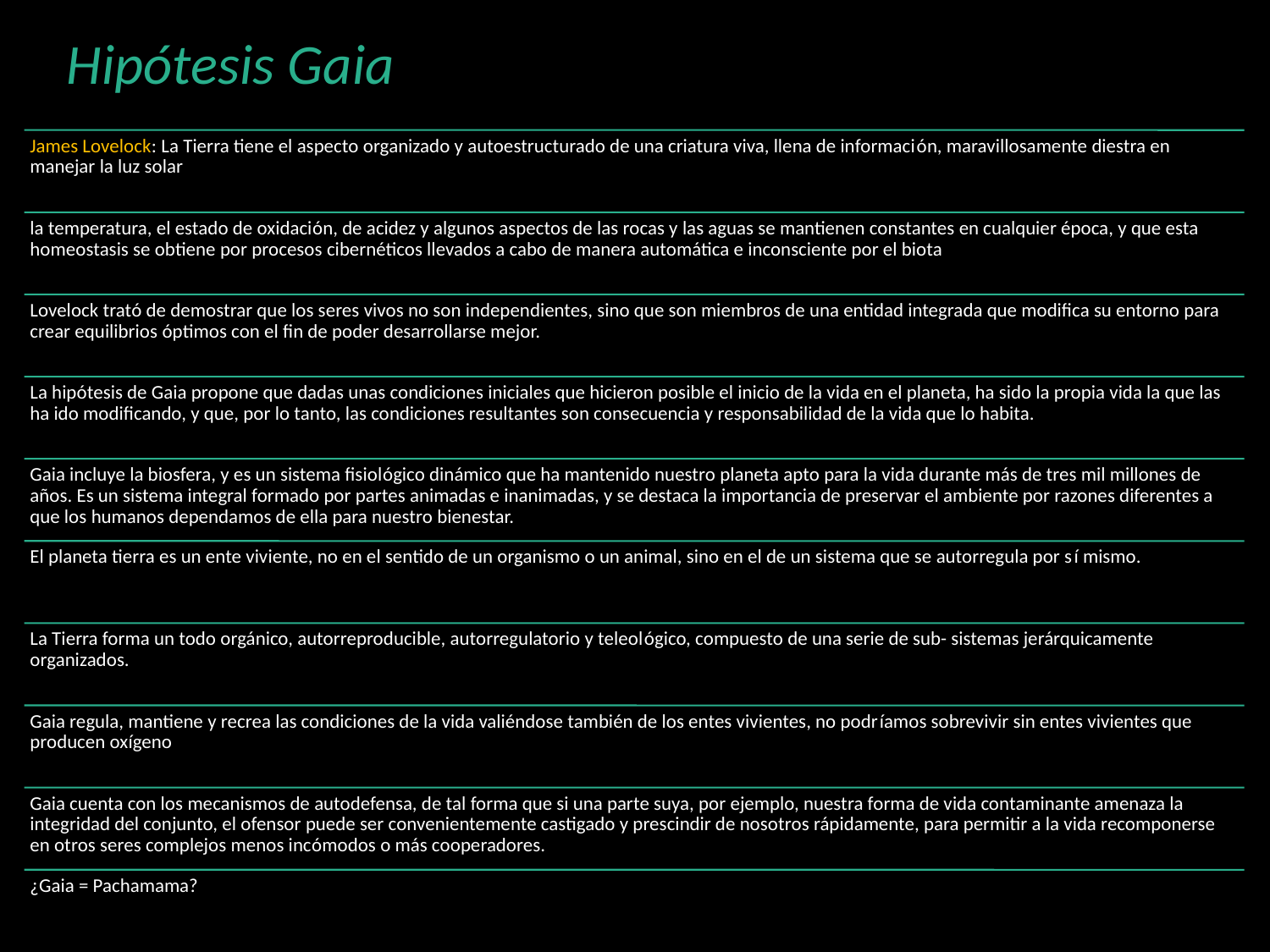

# Hipótesis Gaia
James Lovelock: La Tierra tiene el aspecto organizado y autoestructurado de una criatura viva, llena de información, maravillosamente diestra en manejar la luz solar
la temperatura, el estado de oxidación, de acidez y algunos aspectos de las rocas y las aguas se mantienen constantes en cualquier época, y que esta homeostasis se obtiene por procesos cibernéticos llevados a cabo de manera automática e inconsciente por el biota
Lovelock trató de demostrar que los seres vivos no son independientes, sino que son miembros de una entidad integrada que modifica su entorno para crear equilibrios óptimos con el fin de poder desarrollarse mejor.
La hipótesis de Gaia propone que dadas unas condiciones iniciales que hicieron posible el inicio de la vida en el planeta, ha sido la propia vida la que las ha ido modificando, y que, por lo tanto, las condiciones resultantes son consecuencia y responsabilidad de la vida que lo habita.
Gaia incluye la biosfera, y es un sistema fisiológico dinámico que ha mantenido nuestro planeta apto para la vida durante más de tres mil millones de años. Es un sistema integral formado por partes animadas e inanimadas, y se destaca la importancia de preservar el ambiente por razones diferentes a que los humanos dependamos de ella para nuestro bienestar.
El planeta tierra es un ente viviente, no en el sentido de un organismo o un animal, sino en el de un sistema que se autorregula por sí mismo.
La Tierra forma un todo orgánico, autorreproducible, autorregulatorio y teleológico, compuesto de una serie de sub- sistemas jerárquicamente organizados.
Gaia regula, mantiene y recrea las condiciones de la vida valiéndose también de los entes vivientes, no podríamos sobrevivir sin entes vivientes que producen oxígeno
Gaia cuenta con los mecanismos de autodefensa, de tal forma que si una parte suya, por ejemplo, nuestra forma de vida contaminante amenaza la integridad del conjunto, el ofensor puede ser convenientemente castigado y prescindir de nosotros rápidamente, para permitir a la vida recomponerse en otros seres complejos menos incómodos o más cooperadores.
¿Gaia = Pachamama?